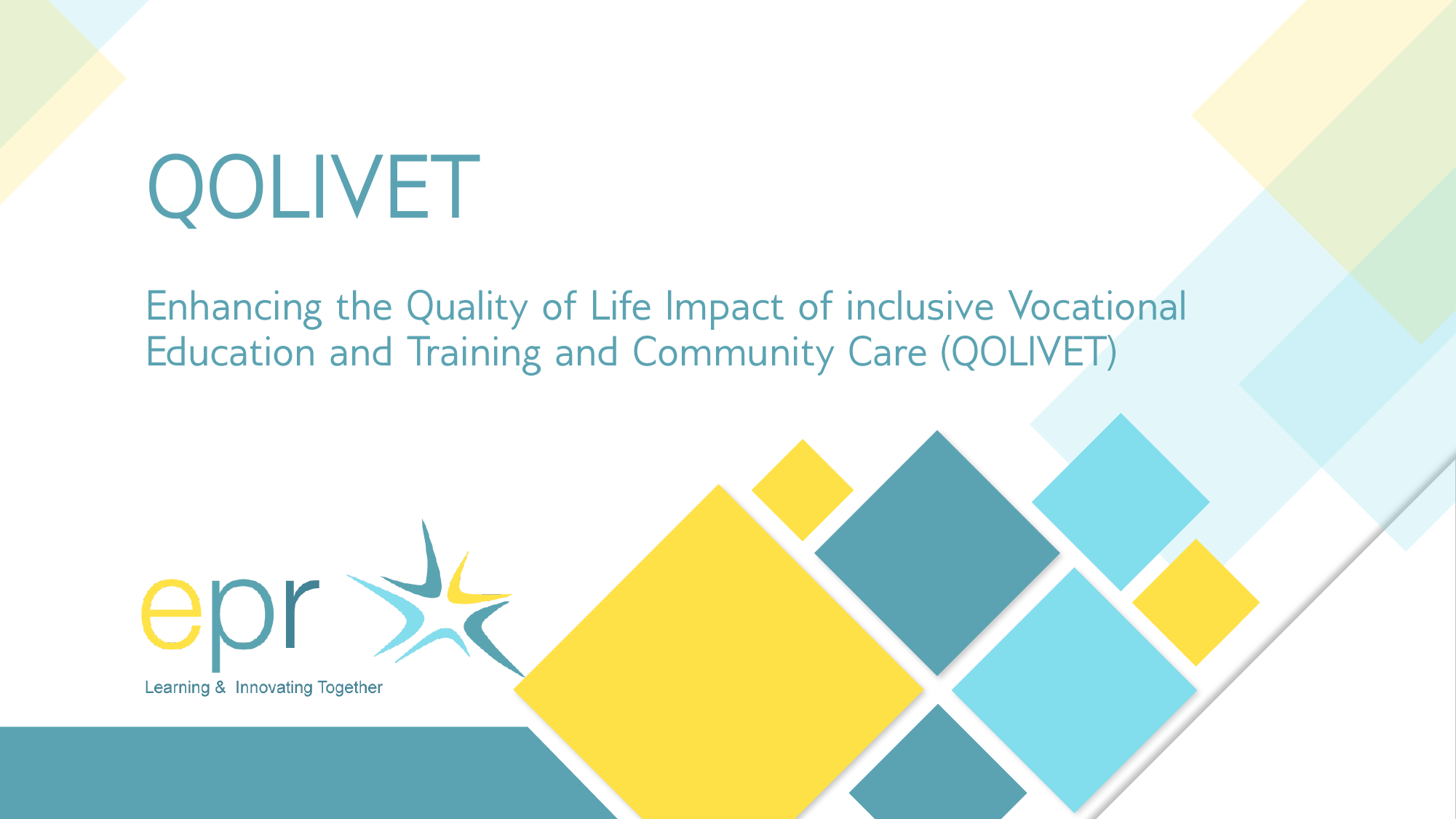

# QOLIVET Enhancing the Quality of Life Impact of inclusive Vocational Education and Training and Community Care (QOLIVET)